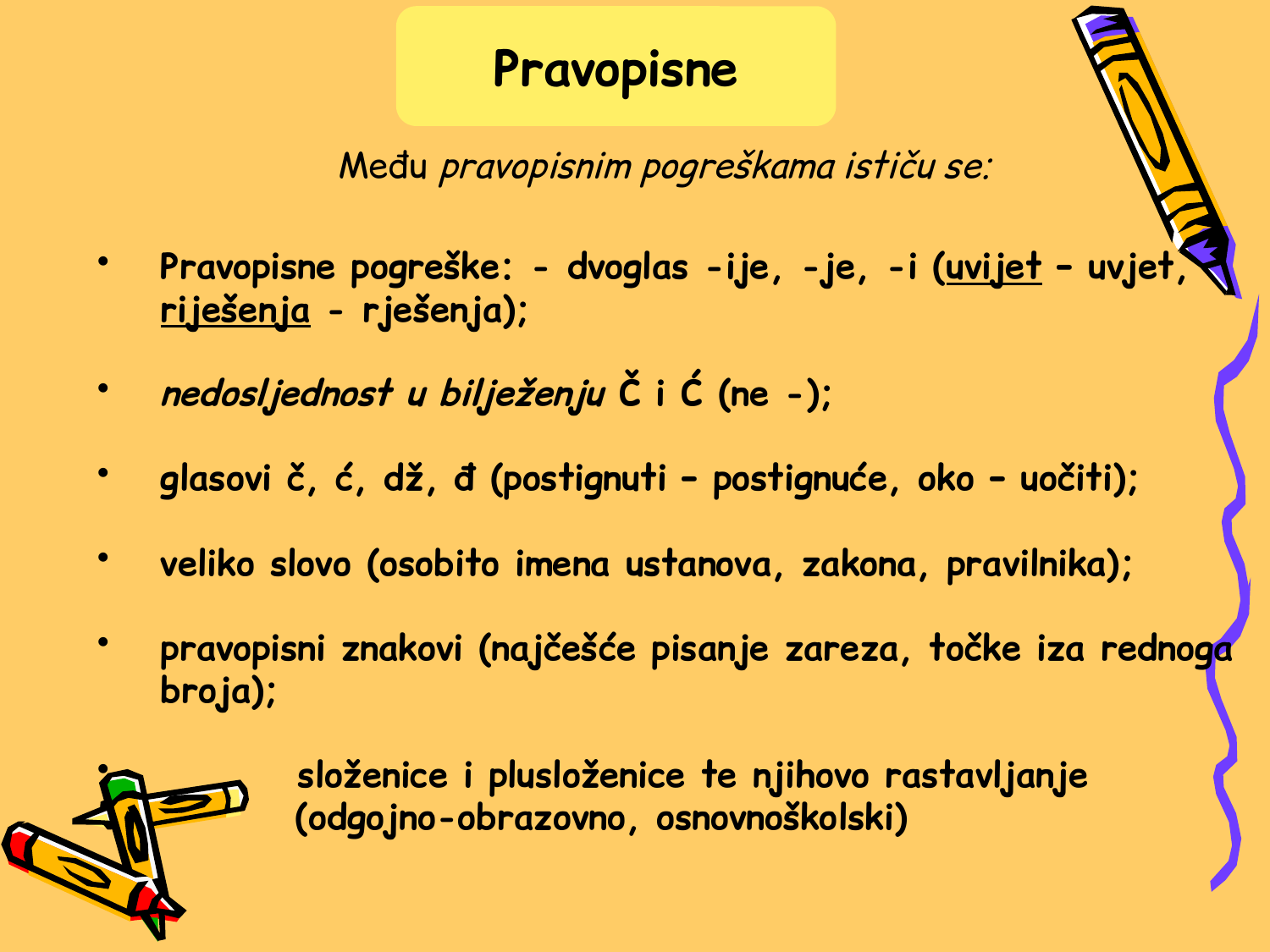

Pravopisne
Među pravopisnim pogreškama ističu se:

Pravopisne pogreške: - dvoglas -ije, -je, -i (uvijet – uvjet, riješenja - rješenja);

nedosljednost u bilježenju Č i Ć (ne -);

glasovi č, ć, dž, đ (postignuti – postignuće, oko – uočiti);

veliko slovo (osobito imena ustanova, zakona, pravilnika);

pravopisni znakovi (najčešće pisanje zareza, točke iza rednoga broja);

         složenice i plusloženice te njihovo rastavljanje
             (odgojno-obrazovno, osnovnoškolski)